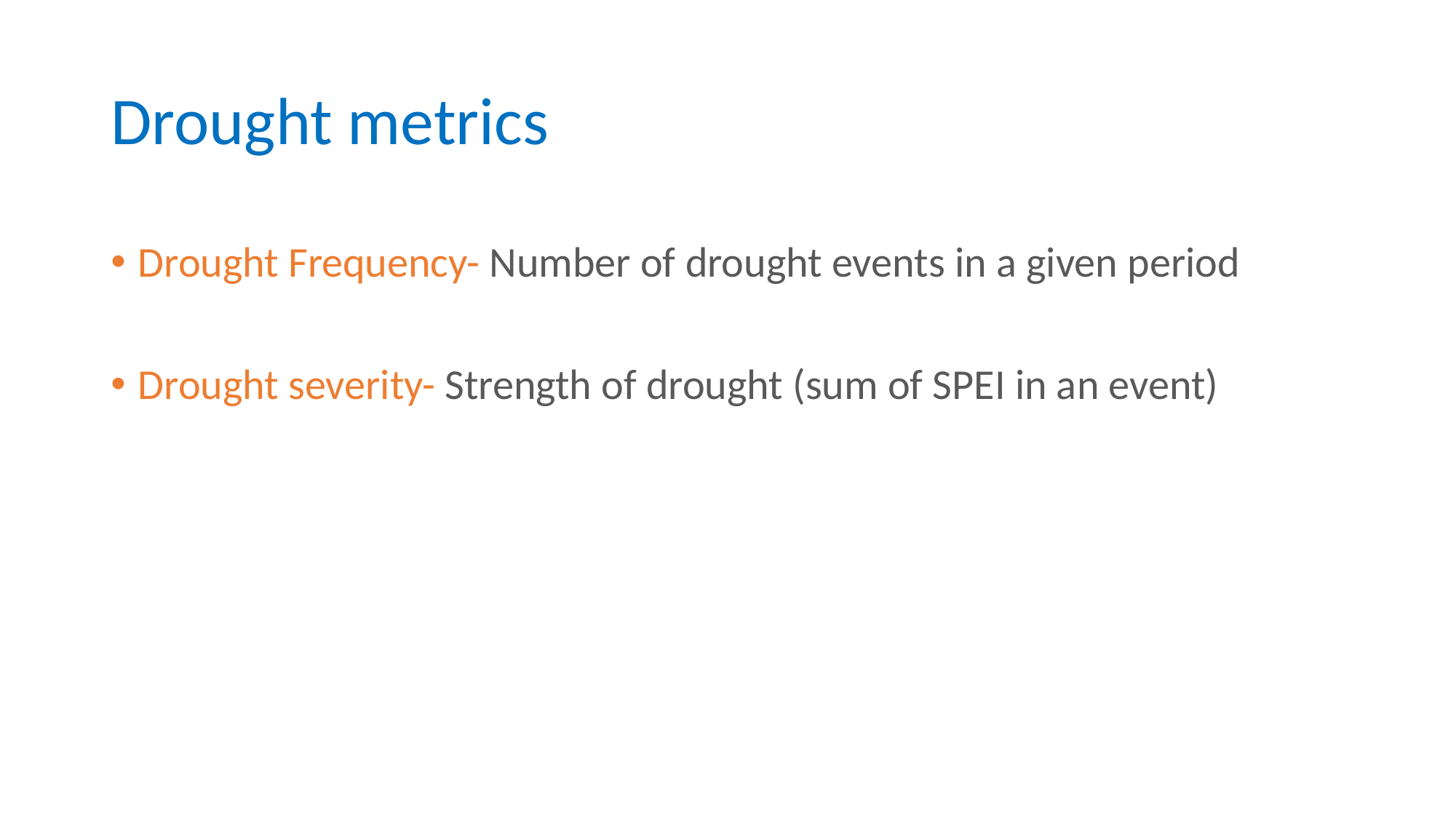

# Drought metrics
Drought Frequency- Number of drought events in a given period

Drought severity- Strength of drought (sum of SPEI in an event)